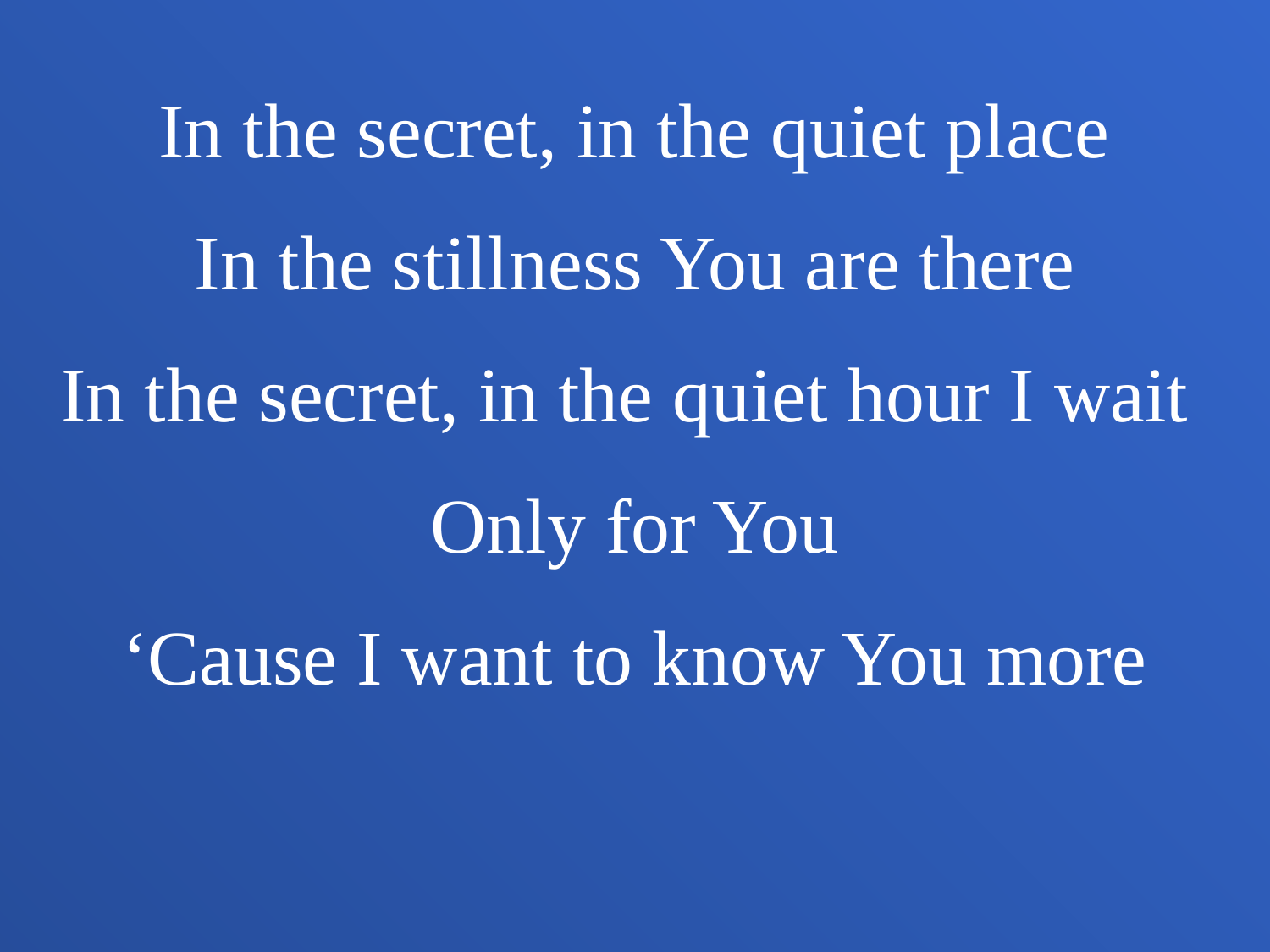

In the secret, in the quiet place
In the stillness You are there
In the secret, in the quiet hour I wait
Only for You
‘Cause I want to know You more